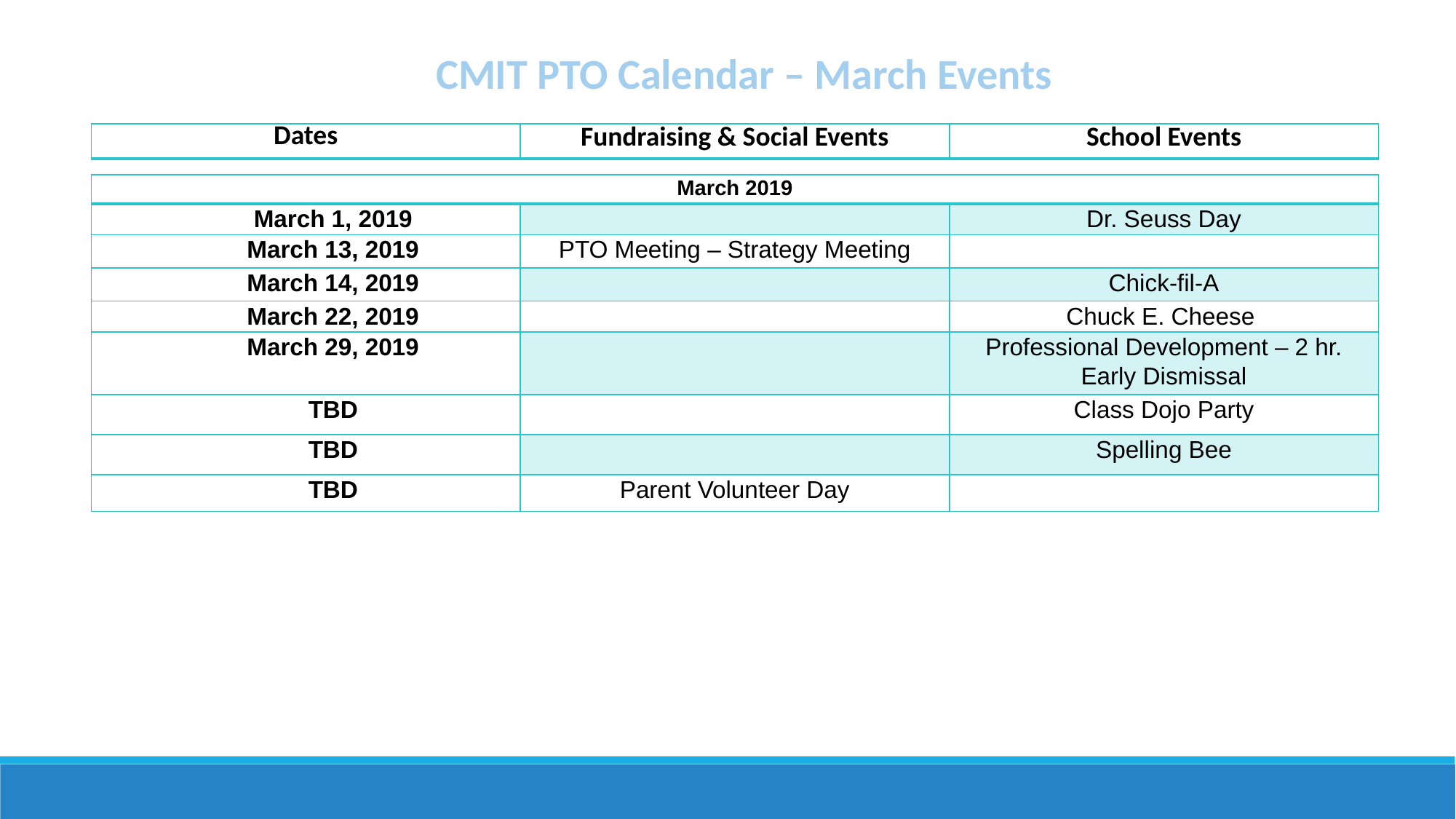

CMIT PTO Calendar – March Events
| Dates | Fundraising & Social Events | School Events |
| --- | --- | --- |
| March 2019 |  |  |
| --- | --- | --- |
| March 1, 2019 |  | Dr. Seuss Day |
| March 13, 2019 | PTO Meeting – Strategy Meeting |  |
| March 14, 2019 |  | Chick-fil-A |
| March 22, 2019 |  | Chuck E. Cheese |
| March 29, 2019 |  | Professional Development – 2 hr. Early Dismissal |
| TBD |  | Class Dojo Party |
| TBD |  | Spelling Bee |
| TBD | Parent Volunteer Day |  |